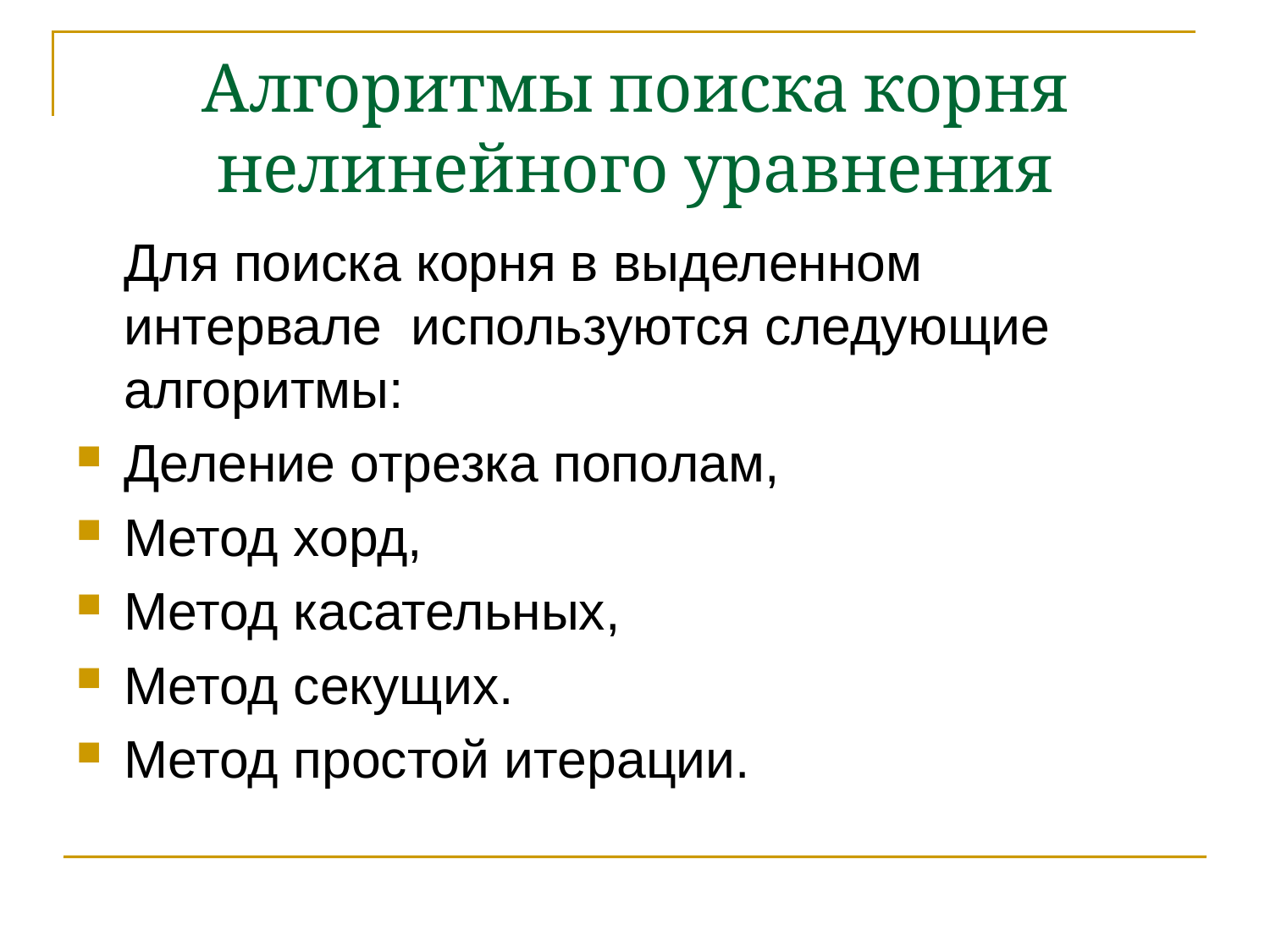

# Алгоритмы поиска корня нелинейного уравнения
	Для поиска корня в выделенном интервале  используются следующие алгоритмы:
Деление отрезка пополам,
Метод хорд,
Метод касательных,
Метод секущих.
Метод простой итерации.